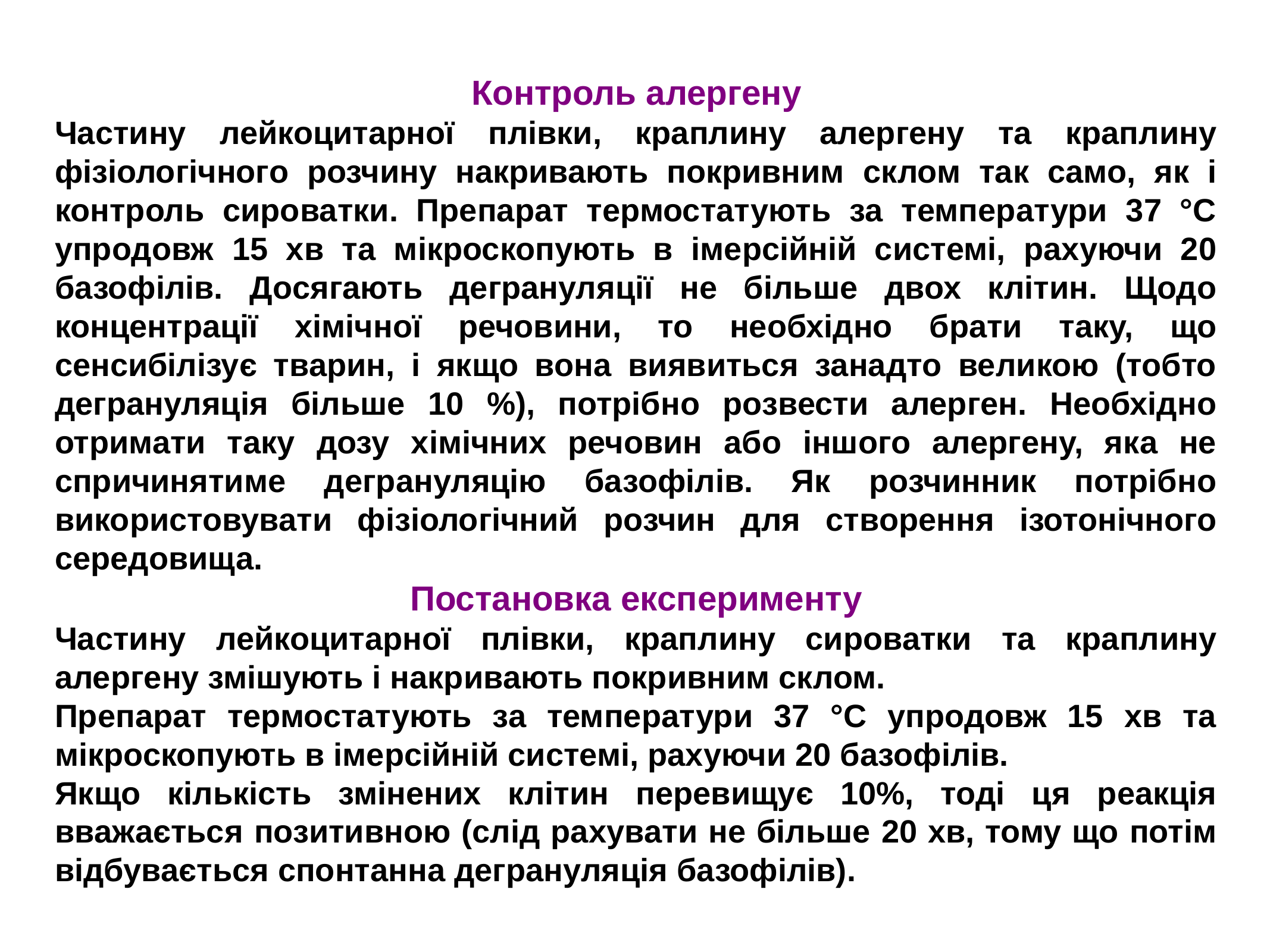

Контроль алергену
Частину лейкоцитарної плівки, краплину алергену та краплину фізіологічного розчину накривають покривним склом так само, як і контроль сироватки. Препарат термостатують за температури 37 °С упродовж 15 хв та мікроскопують в імерсійній системі, рахуючи 20 базофілів. Досягають дегрануляції не більше двох клітин. Щодо концентрації хімічної речовини, то необхідно брати таку, що сенсибілізує тварин, і якщо вона виявиться занадто великою (тобто дегрануляція більше 10 %), потрібно розвести алерген. Необхідно отримати таку дозу хімічних речовин або іншого алергену, яка не спричинятиме дегрануляцію базофілів. Як розчинник потрібно використовувати фізіологічний розчин для створення ізотонічного середовища.
Постановка експерименту
Частину лейкоцитарної плівки, краплину сироватки та краплину алергену змішують і накривають покривним склом.
Препарат термостатують за температури 37 °С упродовж 15 хв та мікроскопують в імерсійній системі, рахуючи 20 базофілів.
Якщо кількість змінених клітин перевищує 10%, тоді ця реакція вважається позитивною (слід рахувати не більше 20 хв, тому що потім відбувається спонтанна дегрануляція базофілів).